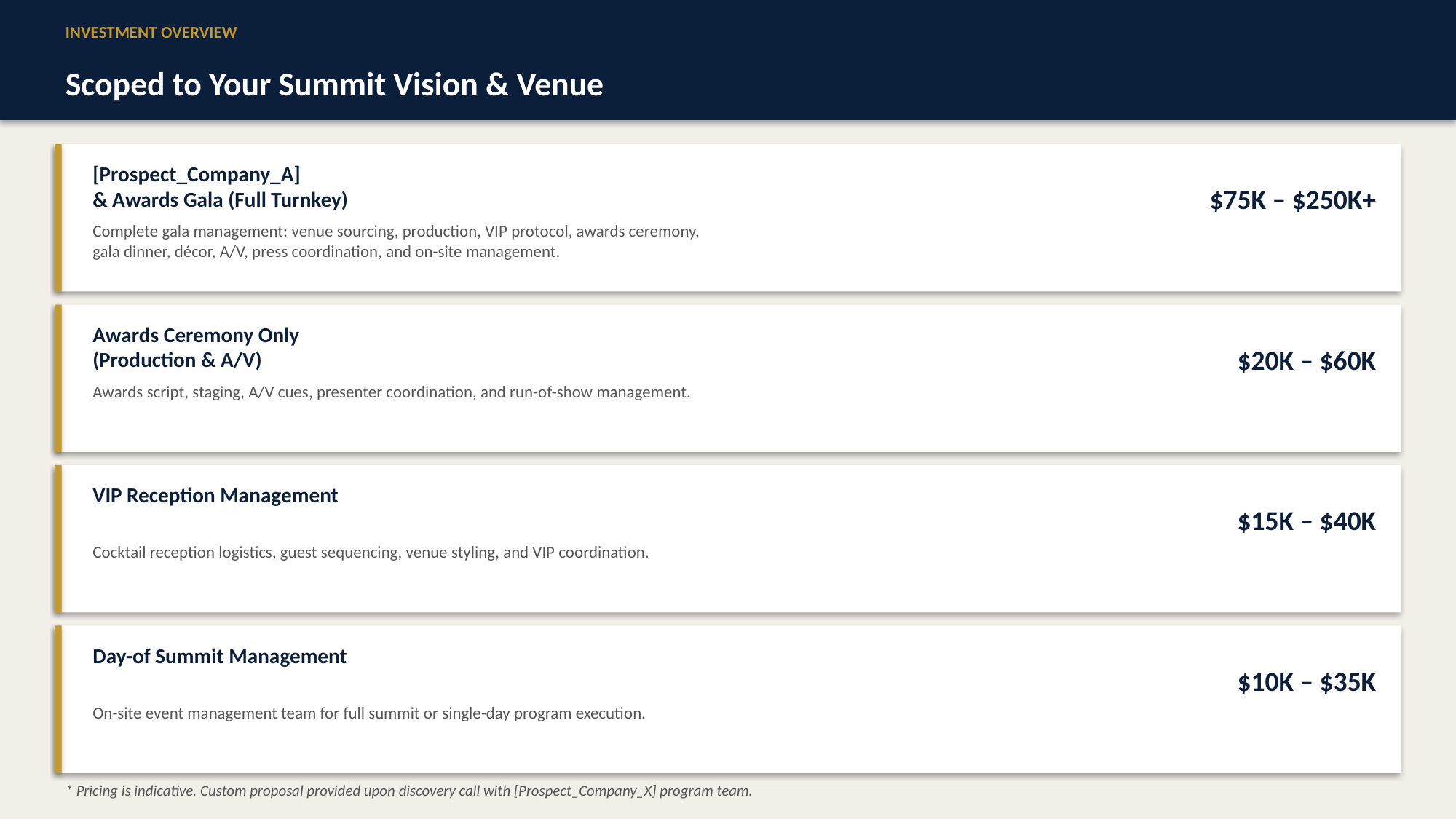

INVESTMENT OVERVIEW
Scoped to Your Summit Vision & Venue

[Prospect_Company_A]
& Awards Gala (Full Turnkey)
$75K – $250K+
Complete gala management: venue sourcing, production, VIP protocol, awards ceremony,
gala dinner, décor, A/V, press coordination, and on-site management.

Awards Ceremony Only
(Production & A/V)
$20K – $60K
Awards script, staging, A/V cues, presenter coordination, and run-of-show management.

VIP Reception Management
$15K – $40K
Cocktail reception logistics, guest sequencing, venue styling, and VIP coordination.

Day-of Summit Management
$10K – $35K
On-site event management team for full summit or single-day program execution.
* Pricing is indicative. Custom proposal provided upon discovery call with [Prospect_Company_X] program team.